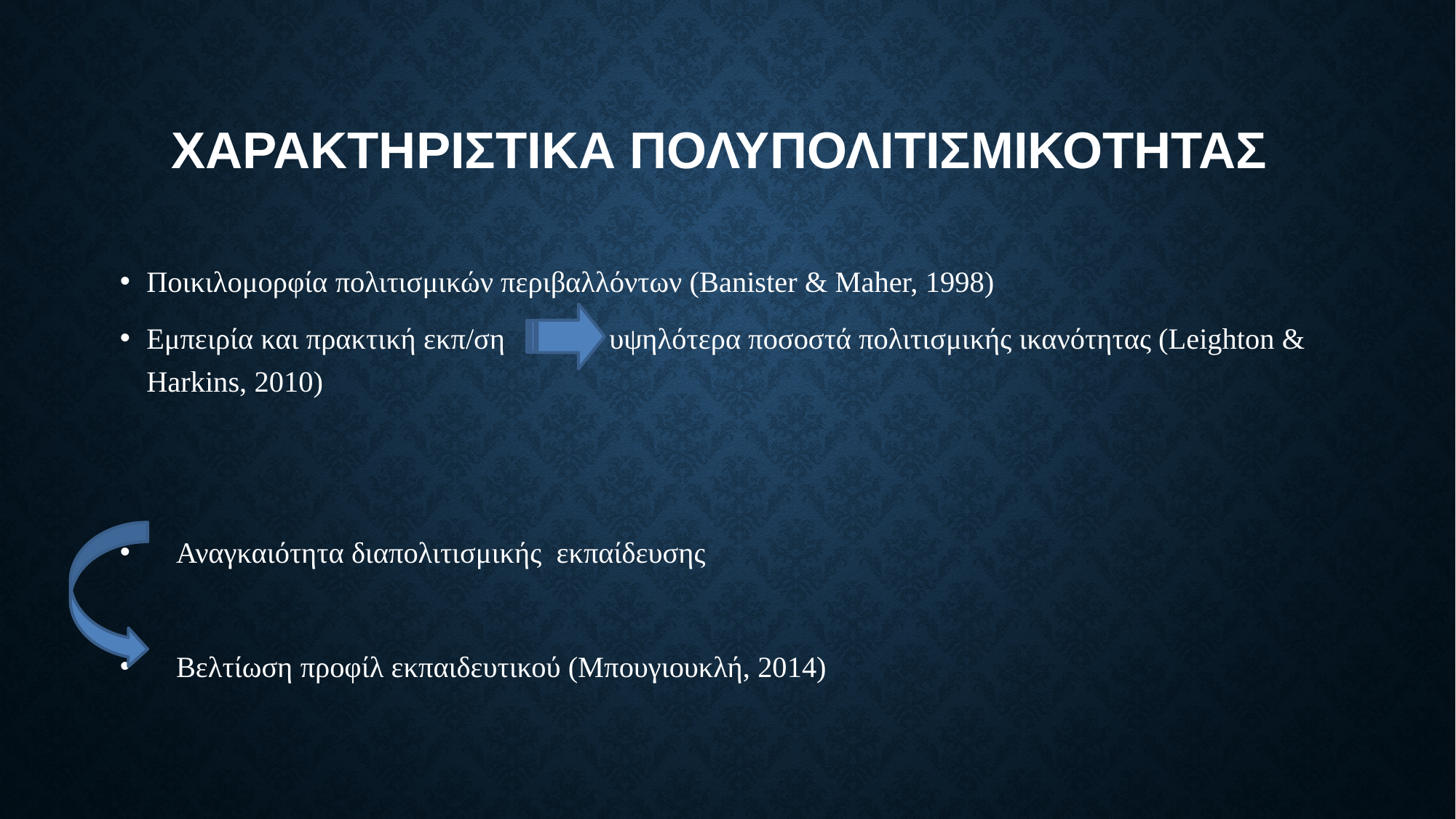

# Χαρακτηριστικα πολυπολιτισμικοτητας
Ποικιλομορφία πολιτισμικών περιβαλλόντων (Banister & Maher, 1998)
Εμπειρία και πρακτική εκπ/ση              υψηλότερα ποσοστά πολιτισμικής ικανότητας (Leighton & Harkins, 2010)

    Αναγκαιότητα διαπολιτισμικής  εκπαίδευσης

    Βελτίωση προφίλ εκπαιδευτικού (Μπουγιουκλή, 2014)